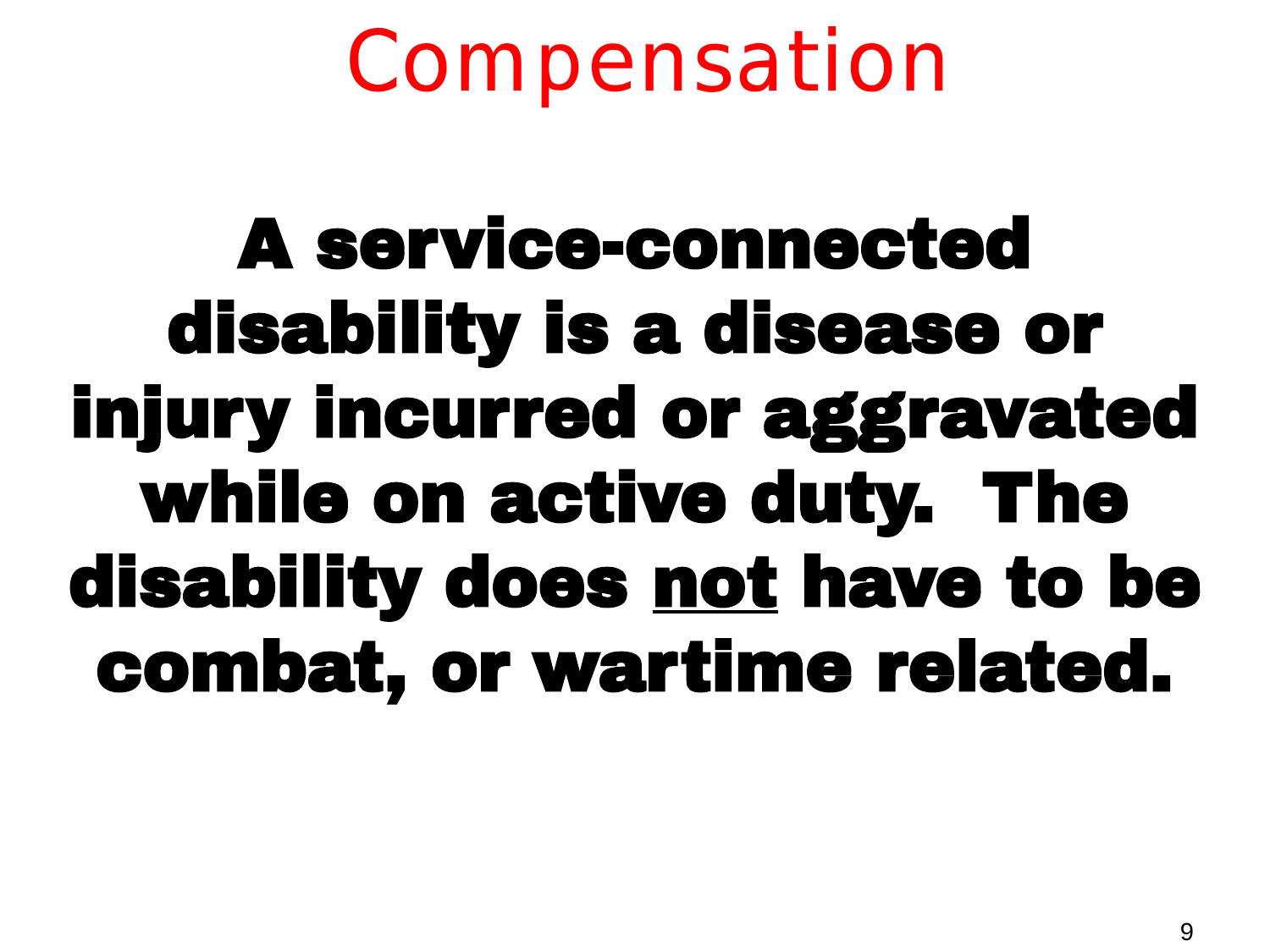

Compensation
A service-connected disability is a disease or injury incurred or aggravated while on active duty.  The disability does not have to be combat, or wartime related.
9